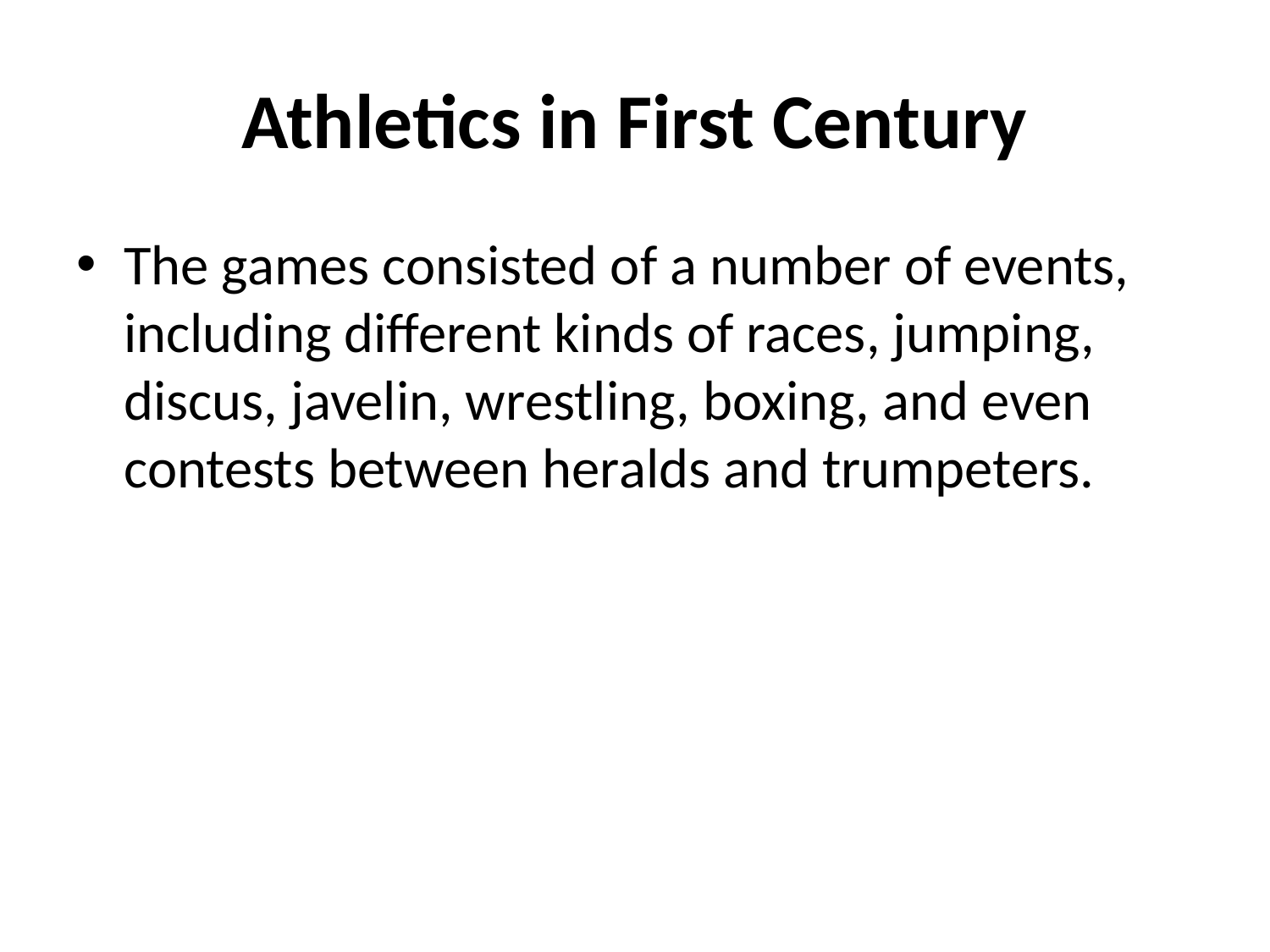

# Athletics in First Century
The games consisted of a number of events, including different kinds of races, jumping, discus, javelin, wrestling, boxing, and even contests between heralds and trumpeters.